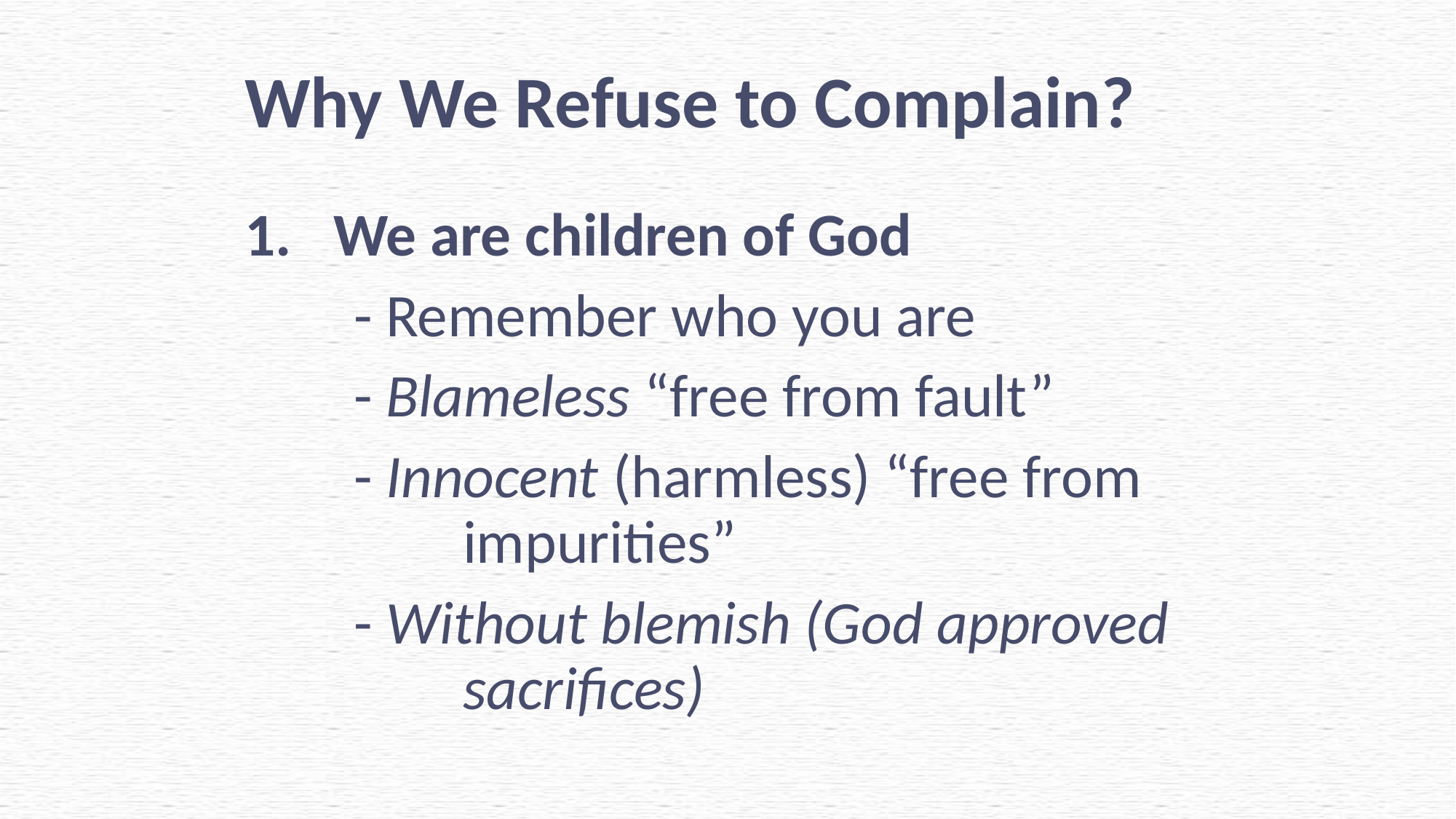

Why We Refuse to Complain?

We are children of God
	- Remember who you are
	- Blameless “free from fault”
	- Innocent (harmless) “free from 			impurities”
	- Without blemish (God approved 			sacrifices)